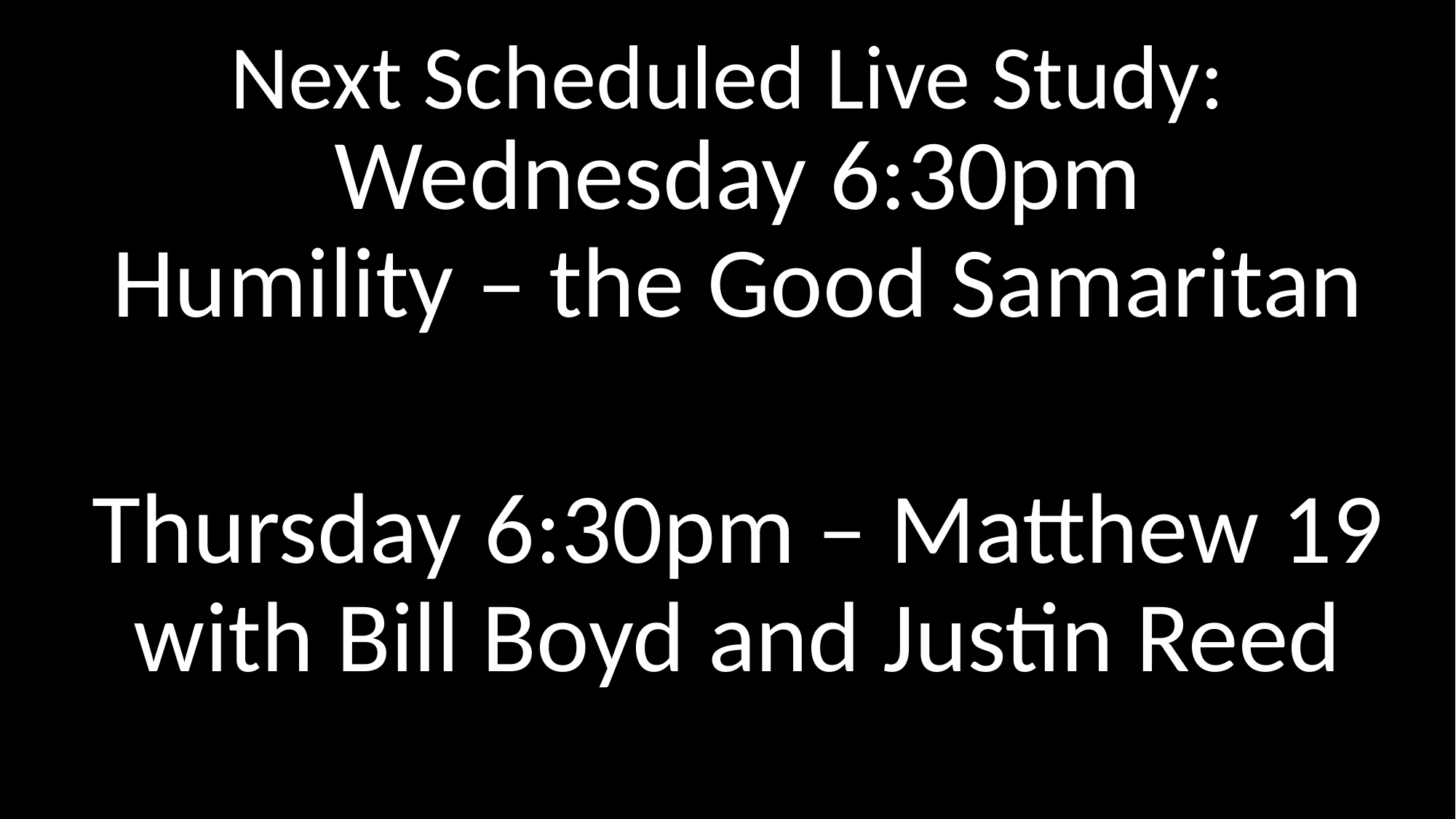

# Next Scheduled Live Study:
Wednesday 6:30pm
Humility – the Good Samaritan

Thursday 6:30pm – Matthew 19 with Bill Boyd and Justin Reed